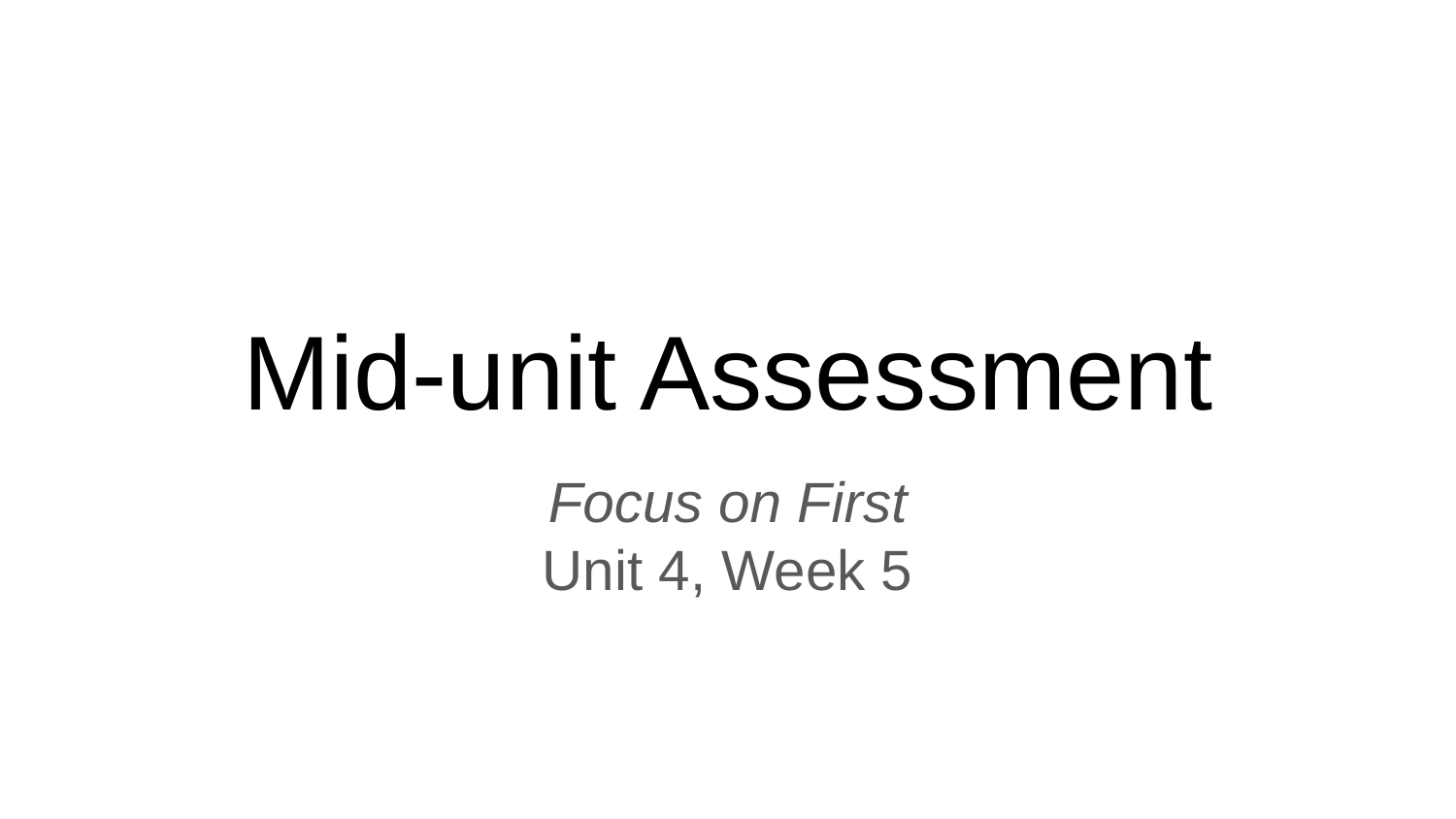

# Mid-unit Assessment
Focus on First
Unit 4, Week 5